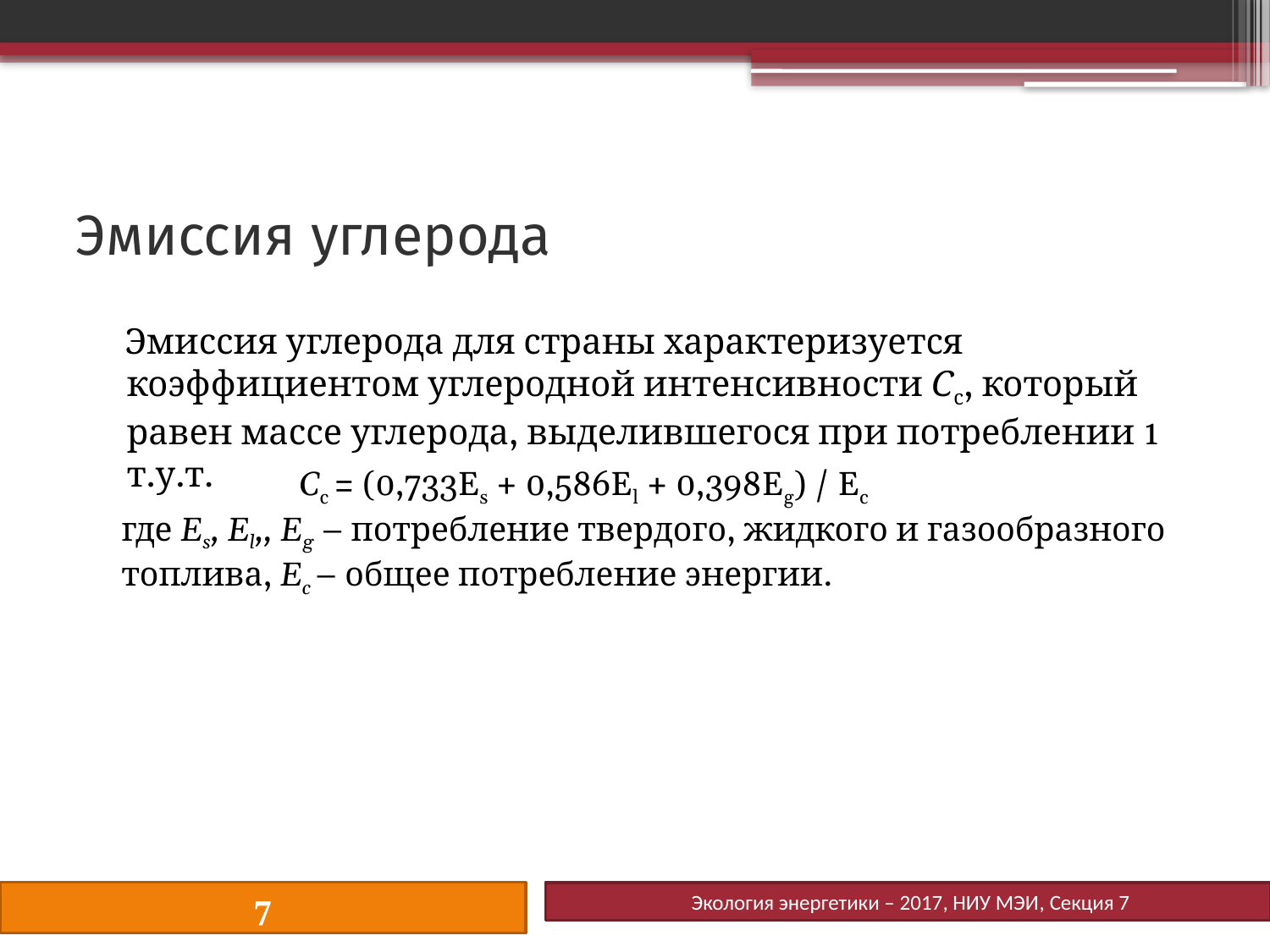

# Эмиссия углерода
    Эмиссия углерода для страны характеризуется коэффициентом углеродной интенсивности Сс, который равен массе углерода, выделившегося при потреблении 1 т.у.т.

                      Cc = (0,733Es + 0,586El + 0,398Eg) / Ec
где Es, El,, Eg – потребление твердого, жидкого и газообразного топлива, Ec – общее потребление энергии.
 Экология энергетики – 2017, НИУ МЭИ, Секция 7
                              7
 XX Международная межвузовская научно-практическая конференция